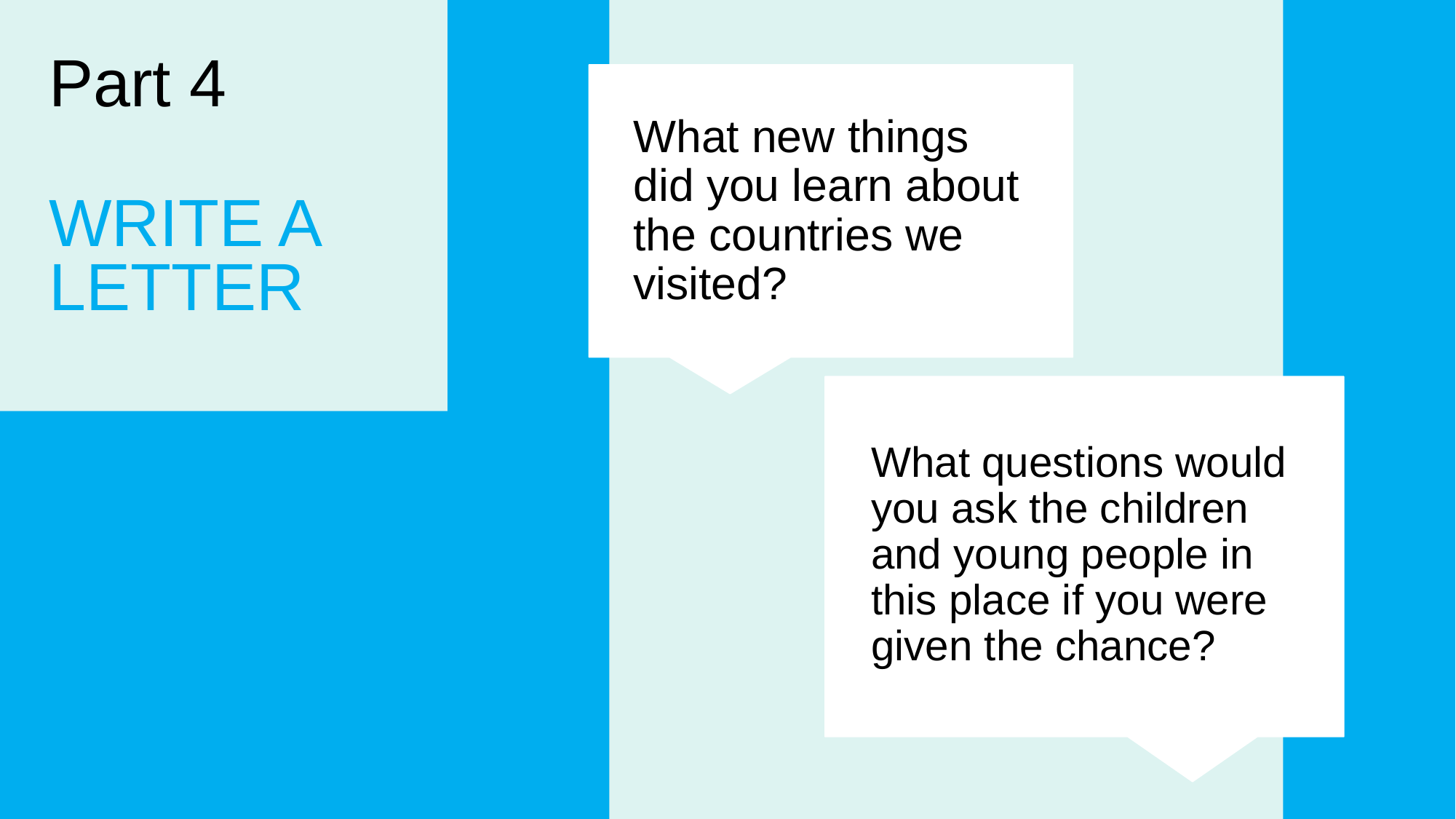

Part 4

What new things did you learn about the countries we visited?
WRITE A LETTER

What questions would you ask the children and young people in this place if you were given the chance?